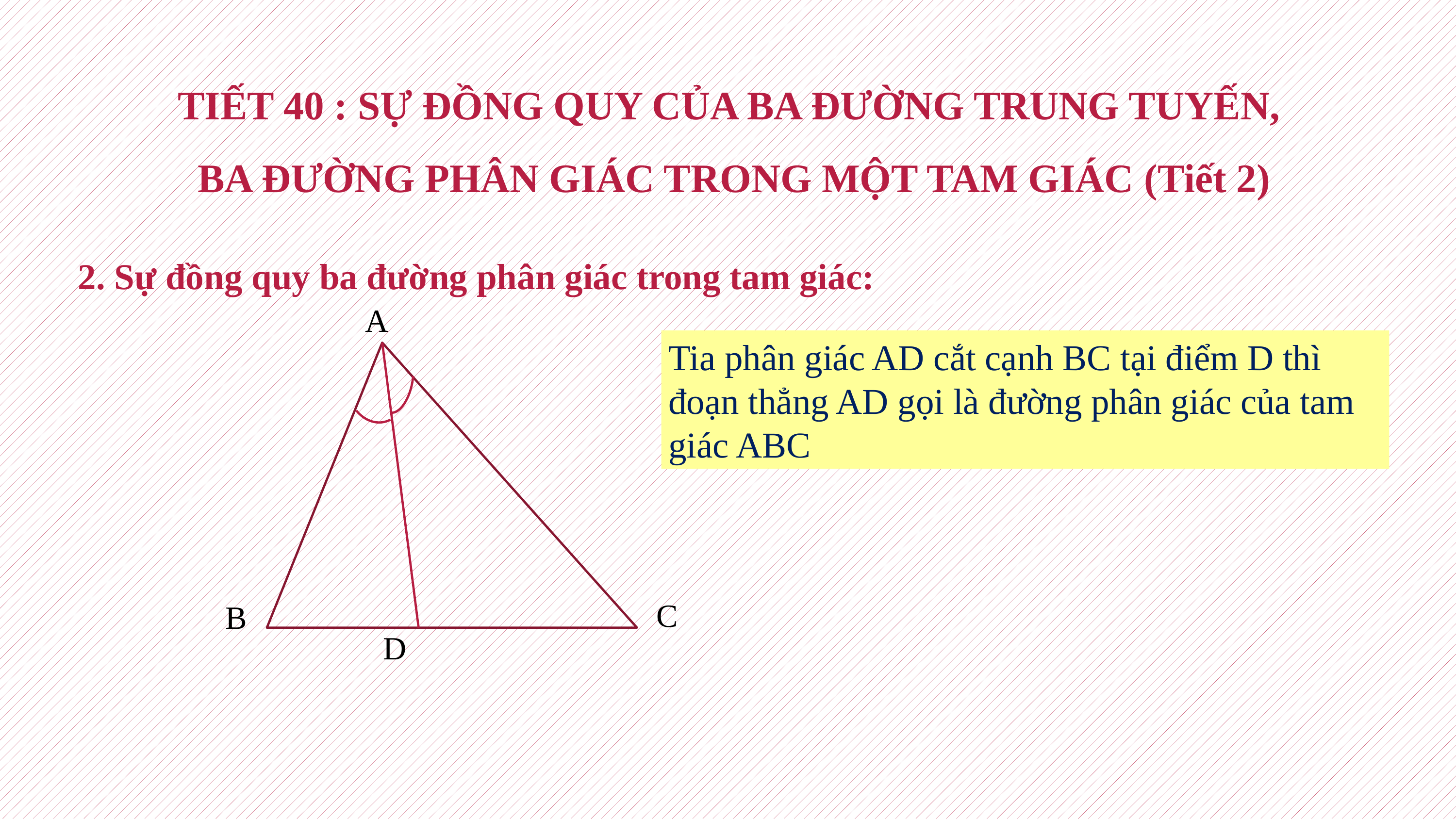

TIẾT 40 : SỰ ĐỒNG QUY CỦA BA ĐƯỜNG TRUNG TUYẾN,
BA ĐƯỜNG PHÂN GIÁC TRONG MỘT TAM GIÁC (Tiết 2)
2. Sự đồng quy ba đường phân giác trong tam giác:
A
Tia phân giác AD cắt cạnh BC tại điểm D thì đoạn thẳng AD gọi là đường phân giác của tam giác ABC

C
B
D